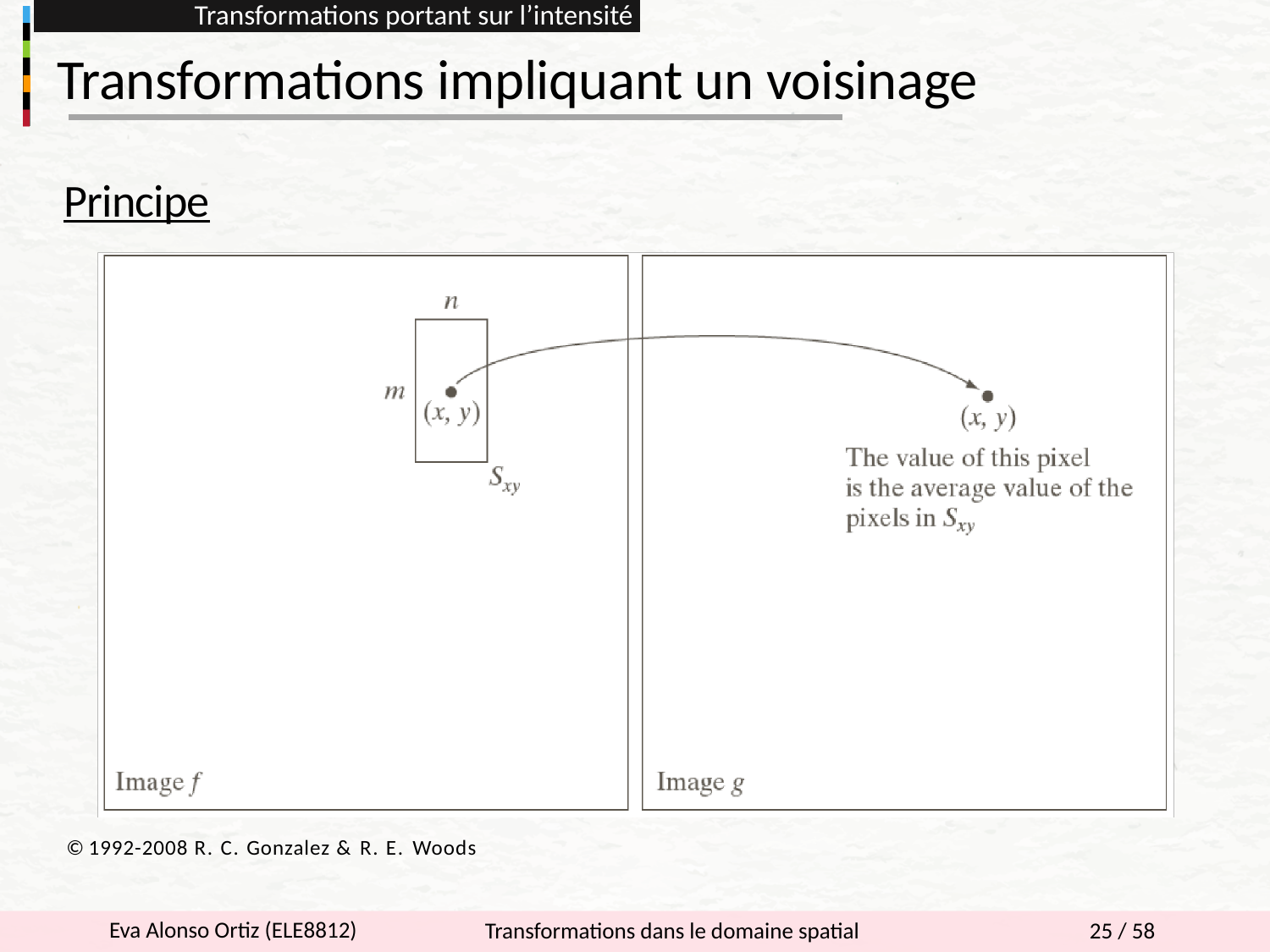

Transformations portant sur l’intensité

Transformations impliquant un voisinage
# Principe

© 1992-2008 R. C. Gonzalez & R. E. Woods